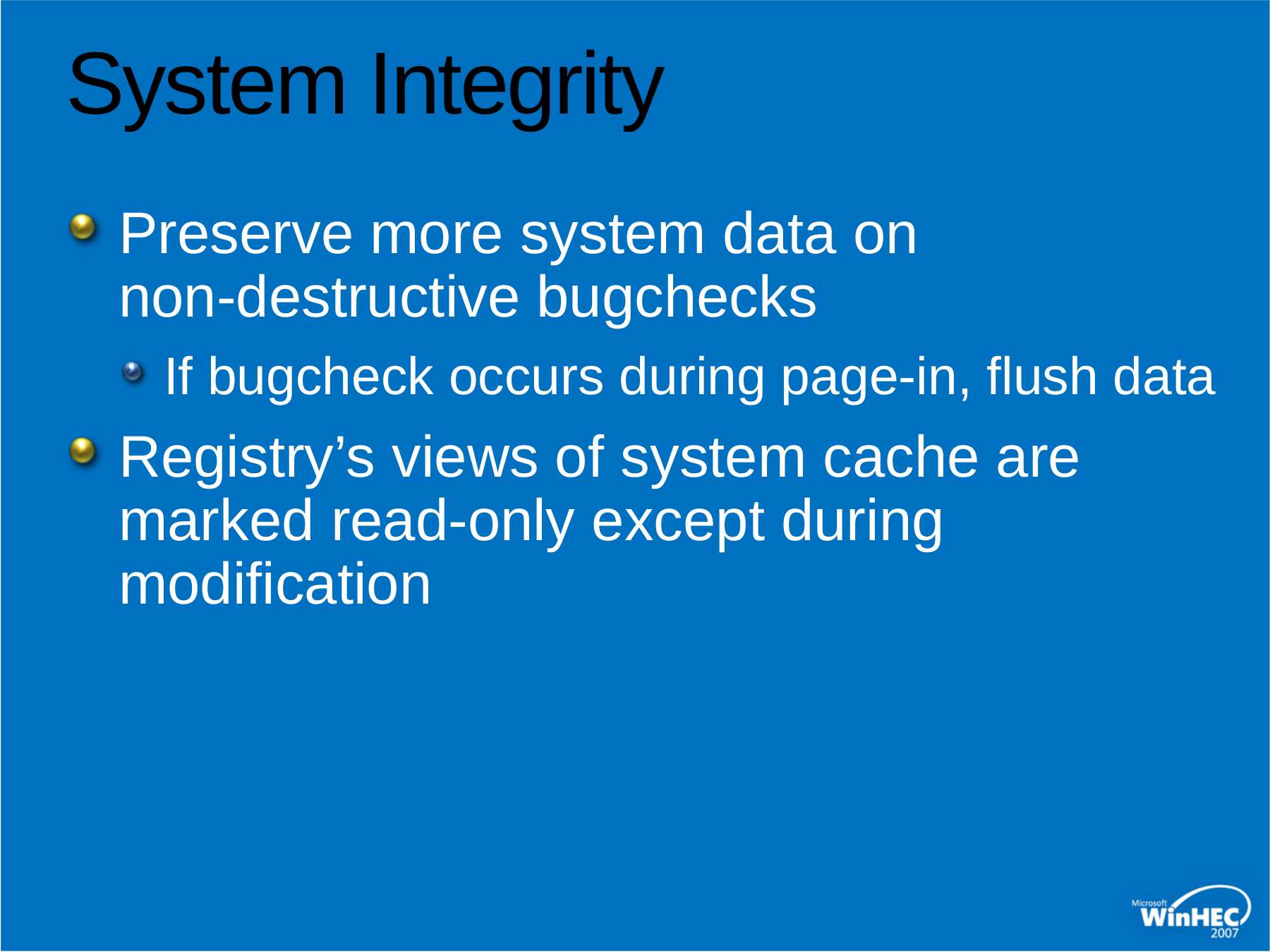

# System Integrity
Preserve more system data on
non-destructive bugchecks
If bugcheck occurs during page-in, flush data
Registry’s views of system cache are marked read-only except during modification